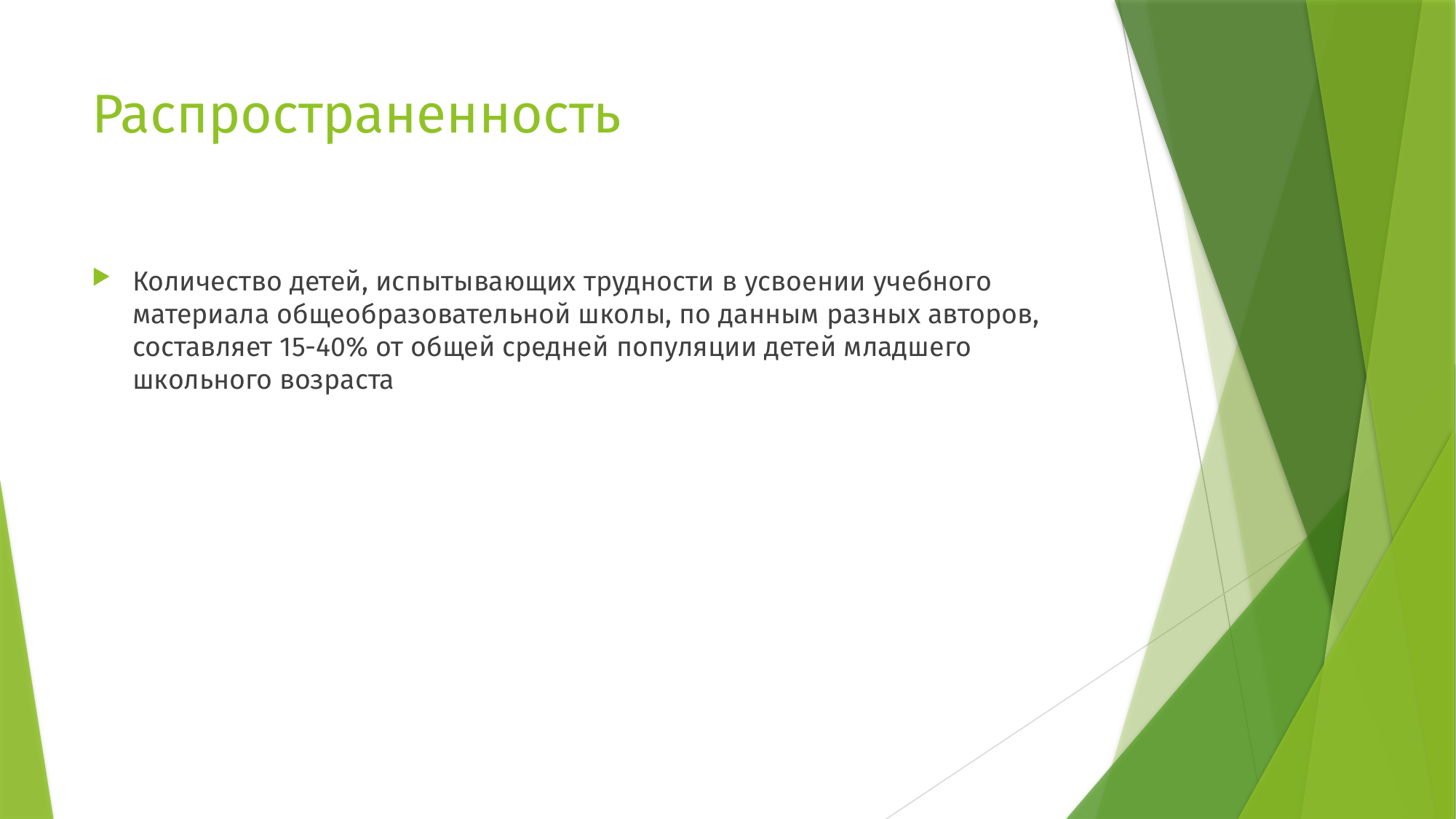

# Распространенность
Количество детей, испытывающих трудности в усвоении учебного материала общеобразовательной школы, по данным разных авторов, составляет 15-40% от общей средней популяции детей младшего школьного возраста